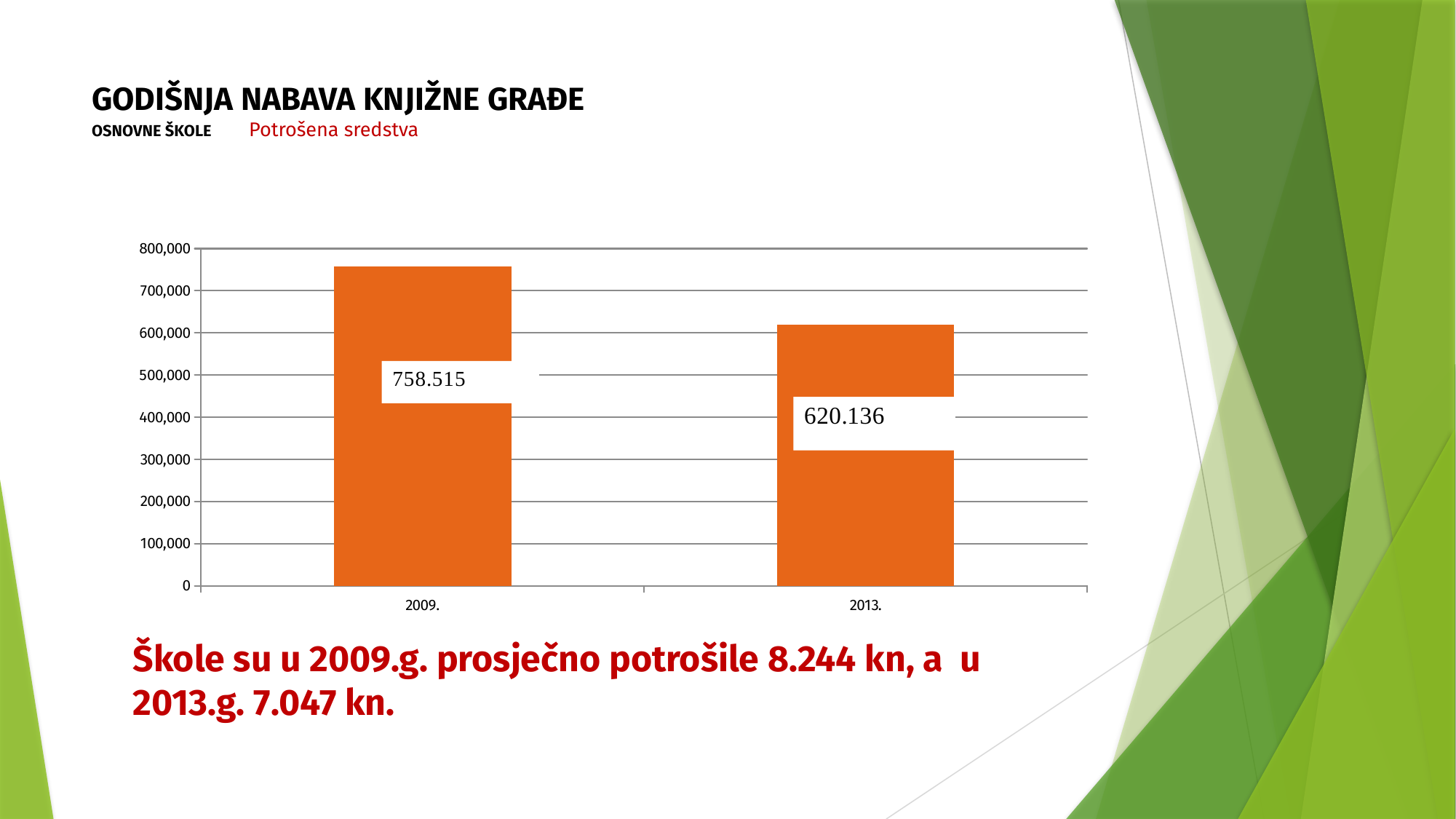

# GODIŠNJA NABAVA KNJIŽNE GRAĐE OSNOVNE ŠKOLE		Potrošena sredstva

### Chart

| Category |  |
|---|---|
| 2009. | 758515.0 |
| 2013. | 620136.0 |

Škole su u 2009.g. prosječno potrošile 8.244 kn, a  u 2013.g. 7.047 kn.